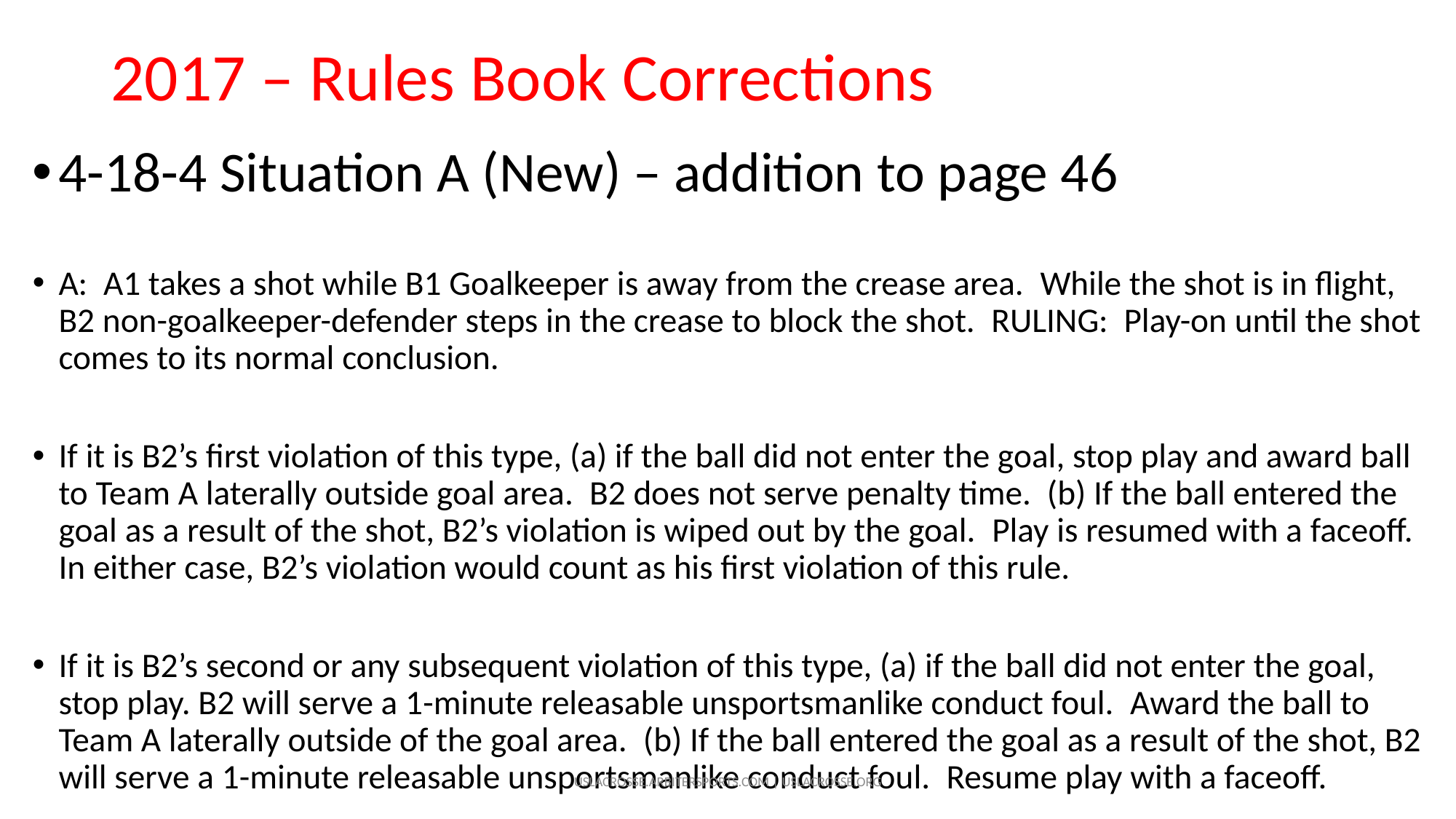

# 2017 – Rules Book Corrections
4-18-4 Situation A (New) – addition to page 46

A:  A1 takes a shot while B1 Goalkeeper is away from the crease area.  While the shot is in flight, B2 non-goalkeeper-defender steps in the crease to block the shot.  RULING:  Play-on until the shot comes to its normal conclusion.

If it is B2’s first violation of this type, (a) if the ball did not enter the goal, stop play and award ball to Team A laterally outside goal area.  B2 does not serve penalty time.  (b) If the ball entered the goal as a result of the shot, B2’s violation is wiped out by the goal.  Play is resumed with a faceoff.  In either case, B2’s violation would count as his first violation of this rule.

If it is B2’s second or any subsequent violation of this type, (a) if the ball did not enter the goal, stop play. B2 will serve a 1-minute releasable unsportsmanlike conduct foul.  Award the ball to Team A laterally outside of the goal area.  (b) If the ball entered the goal as a result of the shot, B2 will serve a 1-minute releasable unsportsmanlike conduct foul.  Resume play with a faceoff.

USLACROSSE.ARBITERSPORTS.COM | USLACROSSE.ORG